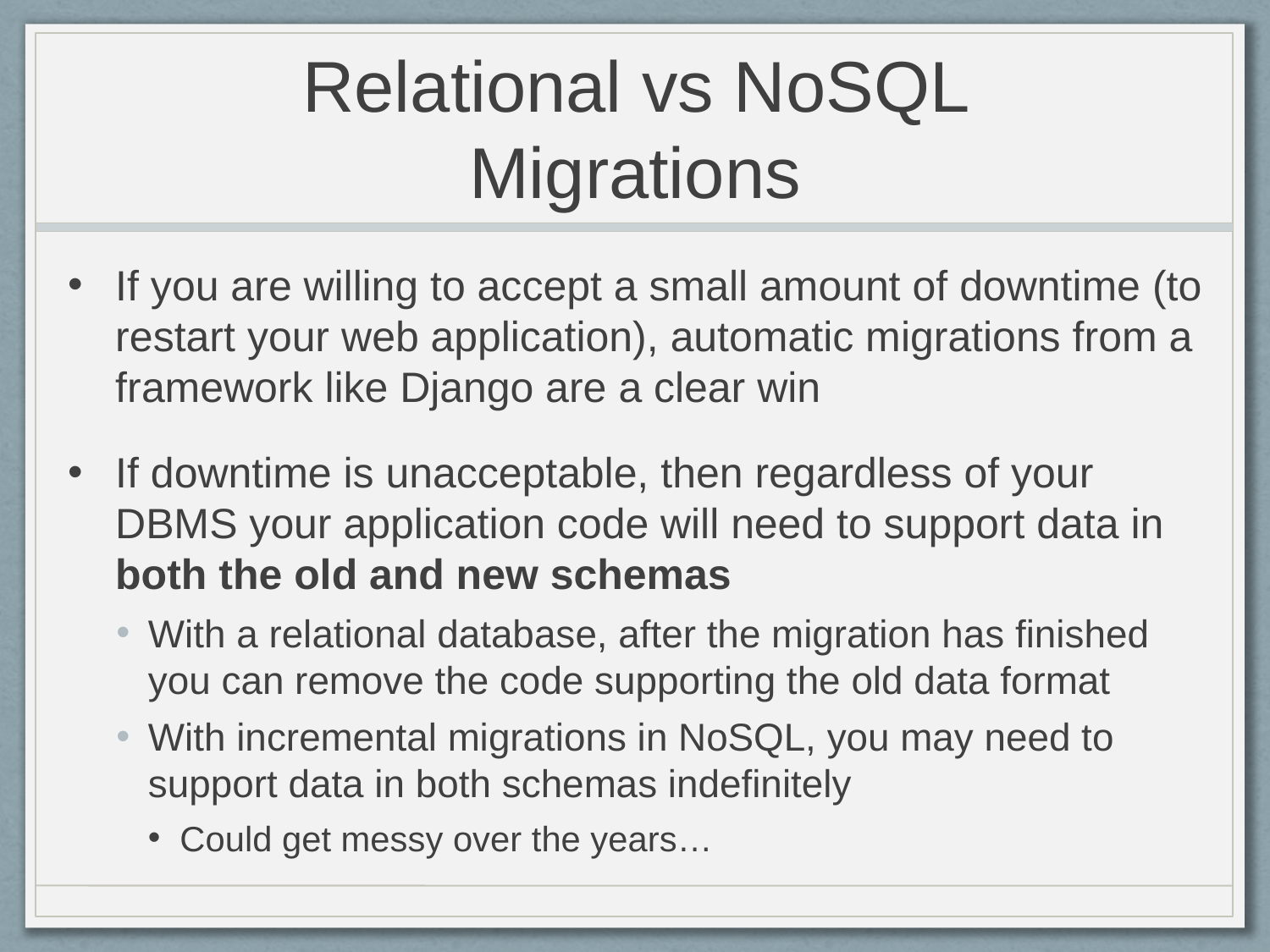

# Relational vs NoSQL Migrations
If you are willing to accept a small amount of downtime (to restart your web application), automatic migrations from a framework like Django are a clear win
If downtime is unacceptable, then regardless of your DBMS your application code will need to support data in both the old and new schemas
With a relational database, after the migration has finished you can remove the code supporting the old data format
With incremental migrations in NoSQL, you may need to support data in both schemas indefinitely
Could get messy over the years…